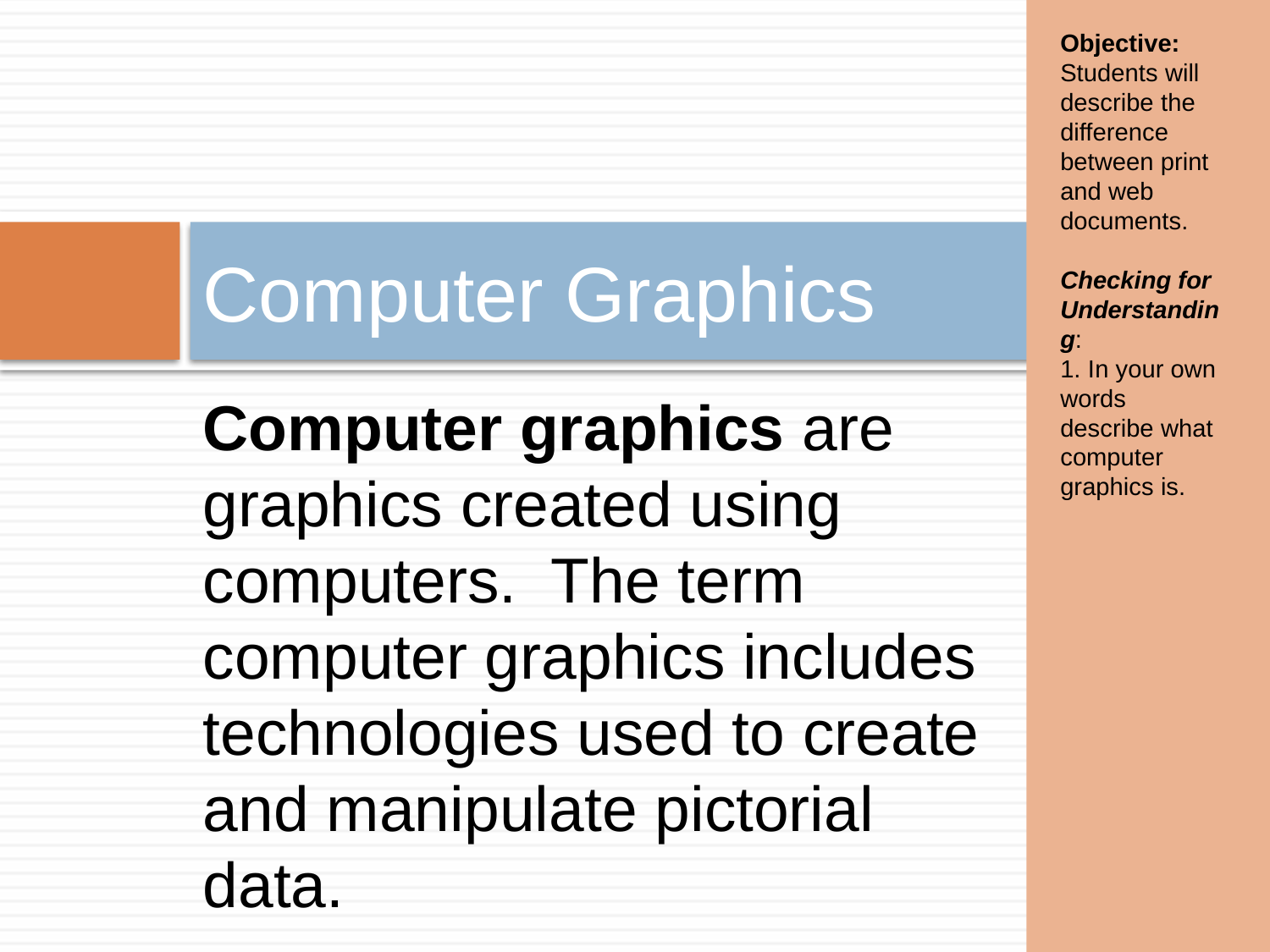

Objective: Students will describe the difference between print and web documents.

Checking for Understanding:
 In your own words describe what computer graphics is.
# Computer Graphics
Computer graphics are graphics created using computers.  The term computer graphics includes technologies used to create and manipulate pictorial data.